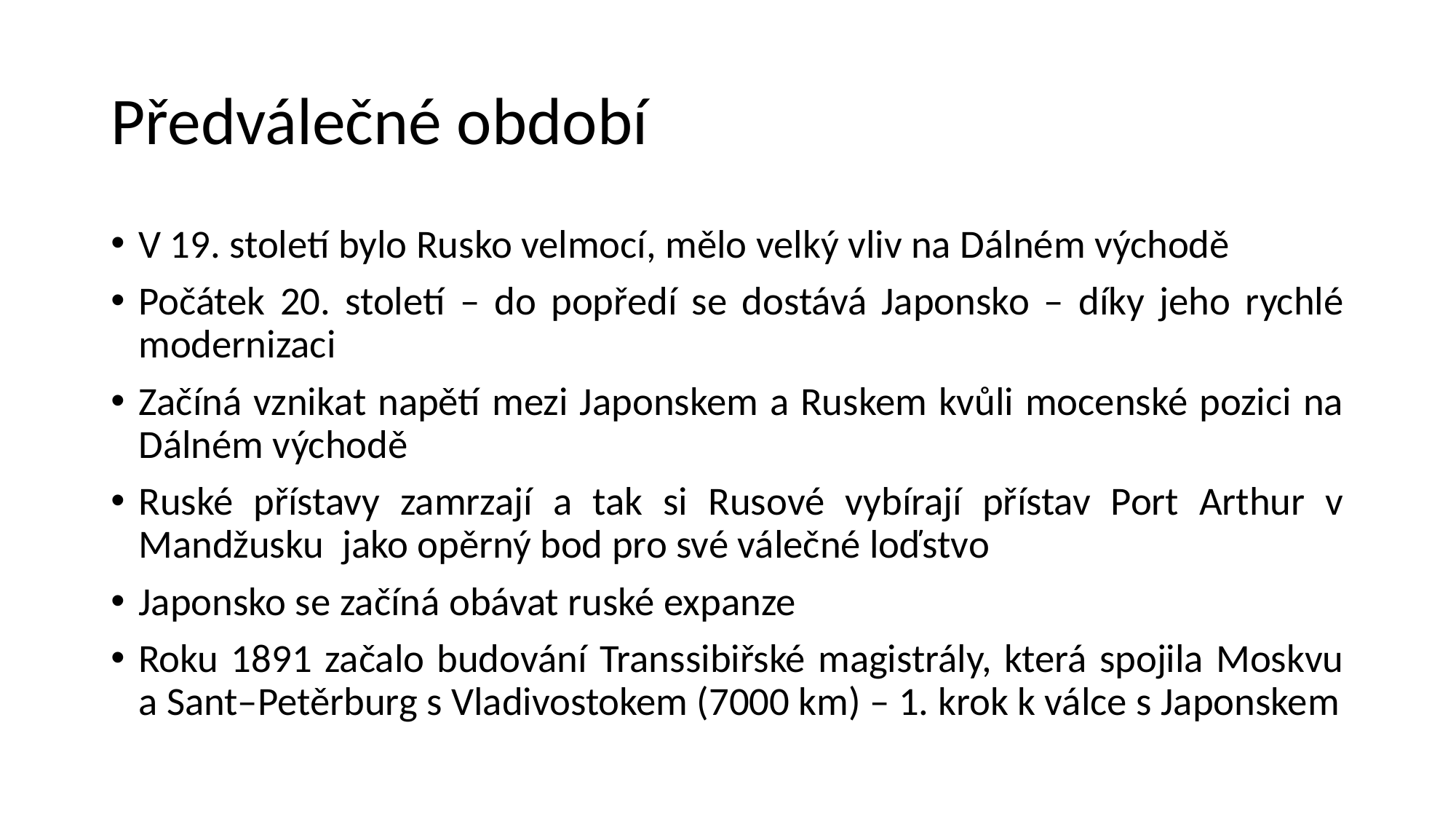

# Předválečné období
V 19. století bylo Rusko velmocí, mělo velký vliv na Dálném východě
Počátek 20. století – do popředí se dostává Japonsko – díky jeho rychlé modernizaci
Začíná vznikat napětí mezi Japonskem a Ruskem kvůli mocenské pozici na Dálném východě
Ruské přístavy zamrzají a tak si Rusové vybírají přístav Port Arthur v Mandžusku  jako opěrný bod pro své válečné loďstvo
Japonsko se začíná obávat ruské expanze
Roku 1891 začalo budování Transsibiřské magistrály, která spojila Moskvu a Sant–Petěrburg s Vladivostokem (7000 km) – 1. krok k válce s Japonskem